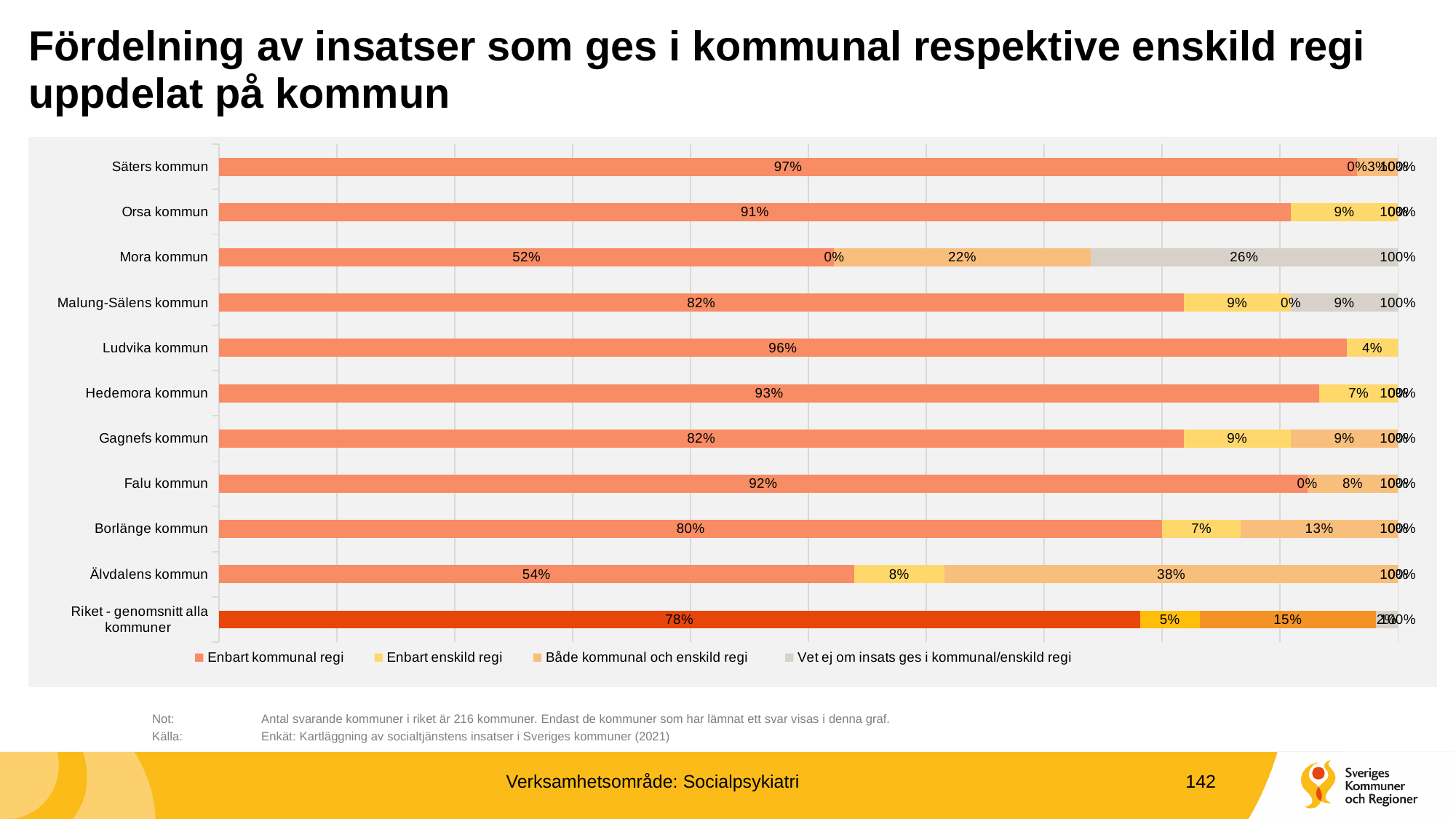

# Fördelning av insatser som ges i kommunal respektive enskild regi uppdelat på kommun

### Chart

| Category | Enbart kommunal regi | Enbart enskild regi | Både kommunal och enskild regi   | Vet ej om insats ges i kommunal/enskild regi  | Sum of Totalt - regi |
|---|---|---|---|---|---|
| Säters kommun | 0.9655172413793104 | 0.0 | 0.034482758620689655 | 0.0 | 1.0 |
| Orsa kommun | 0.9090909090909091 | 0.09090909090909091 | 0.0 | 0.0 | 1.0 |
| Mora kommun | 0.5217391304347826 | 0.0 | 0.21739130434782608 | 0.2608695652173913 | 1.0 |
| Malung-Sälens kommun | 0.8181818181818182 | 0.09090909090909091 | 0.0 | 0.09090909090909091 | 1.0 |
| Ludvika kommun | 0.9565217391304348 | 0.043478260869565216 | 0.0 | 0.0 | 1.0 |
| Hedemora kommun | 0.9333333333333333 | 0.06666666666666667 | 0.0 | 0.0 | 1.0 |
| Gagnefs kommun | 0.8181818181818182 | 0.09090909090909091 | 0.09090909090909091 | 0.0 | 1.0 |
| Falu kommun | 0.9230769230769231 | 0.0 | 0.07692307692307693 | 0.0 | 1.0 |
| Borlänge kommun | 0.8 | 0.06666666666666667 | 0.13333333333333333 | 0.0 | 1.0 |
| Älvdalens kommun | 0.5384615384615384 | 0.07692307692307693 | 0.38461538461538464 | 0.0 | 1.0 |
|  Riket - genomsnitt alla kommuner | 0.7811402323696298 | 0.05079708186976493 | 0.14914887868143745 | 0.01891380707916779 | 1.0 |
	Not: 	Antal svarande kommuner i riket är 216 kommuner. Endast de kommuner som har lämnat ett svar visas i denna graf.
	Källa:	Enkät: Kartläggning av socialtjänstens insatser i Sveriges kommuner (2021)
Verksamhetsområde: Socialpsykiatri
142